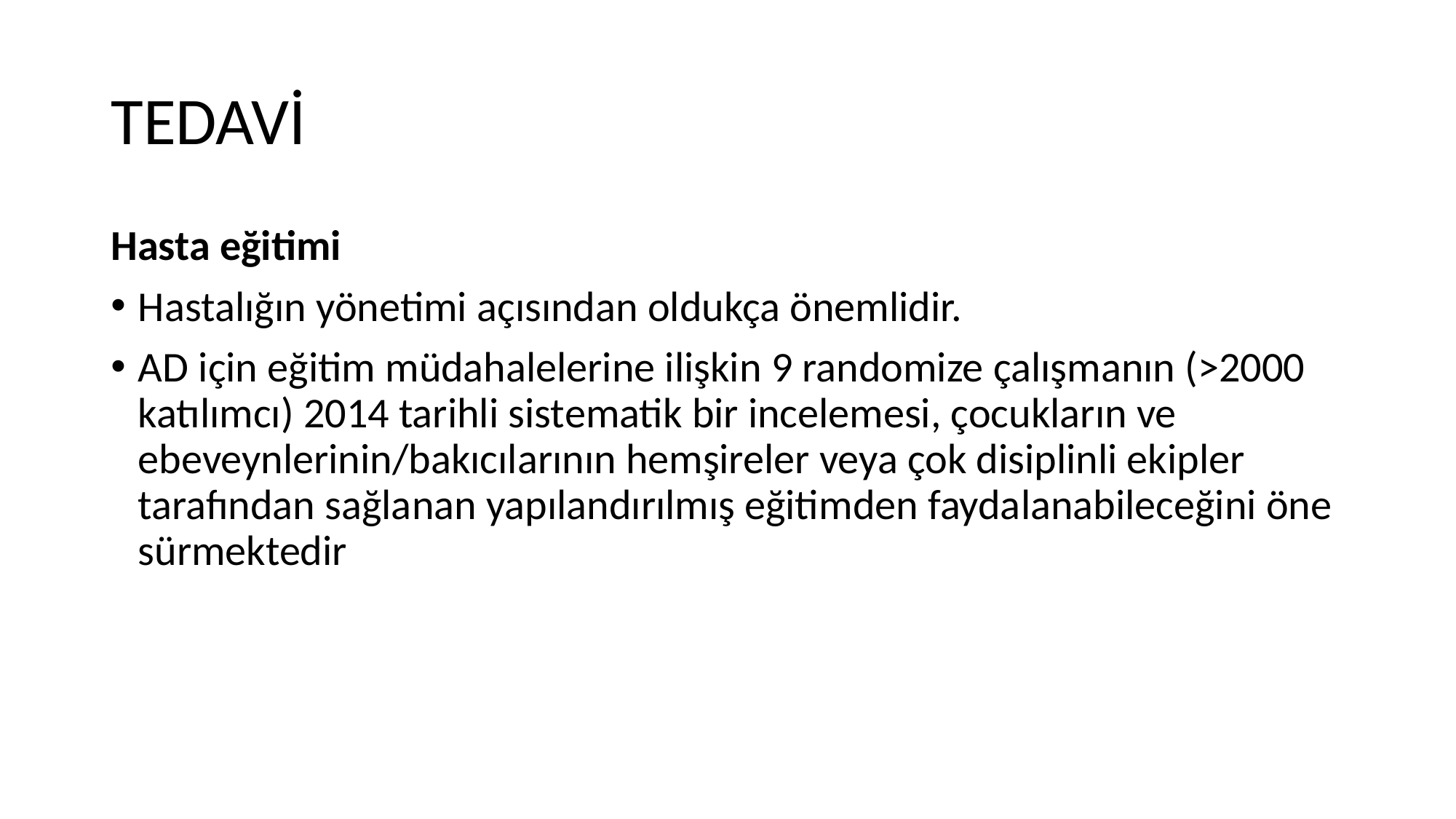

# TEDAVİ
Hasta eğitimi
Hastalığın yönetimi açısından oldukça önemlidir.
AD için eğitim müdahalelerine ilişkin 9 randomize çalışmanın (>2000 katılımcı) 2014 tarihli sistematik bir incelemesi, çocukların ve ebeveynlerinin/bakıcılarının hemşireler veya çok disiplinli ekipler tarafından sağlanan yapılandırılmış eğitimden faydalanabileceğini öne sürmektedir